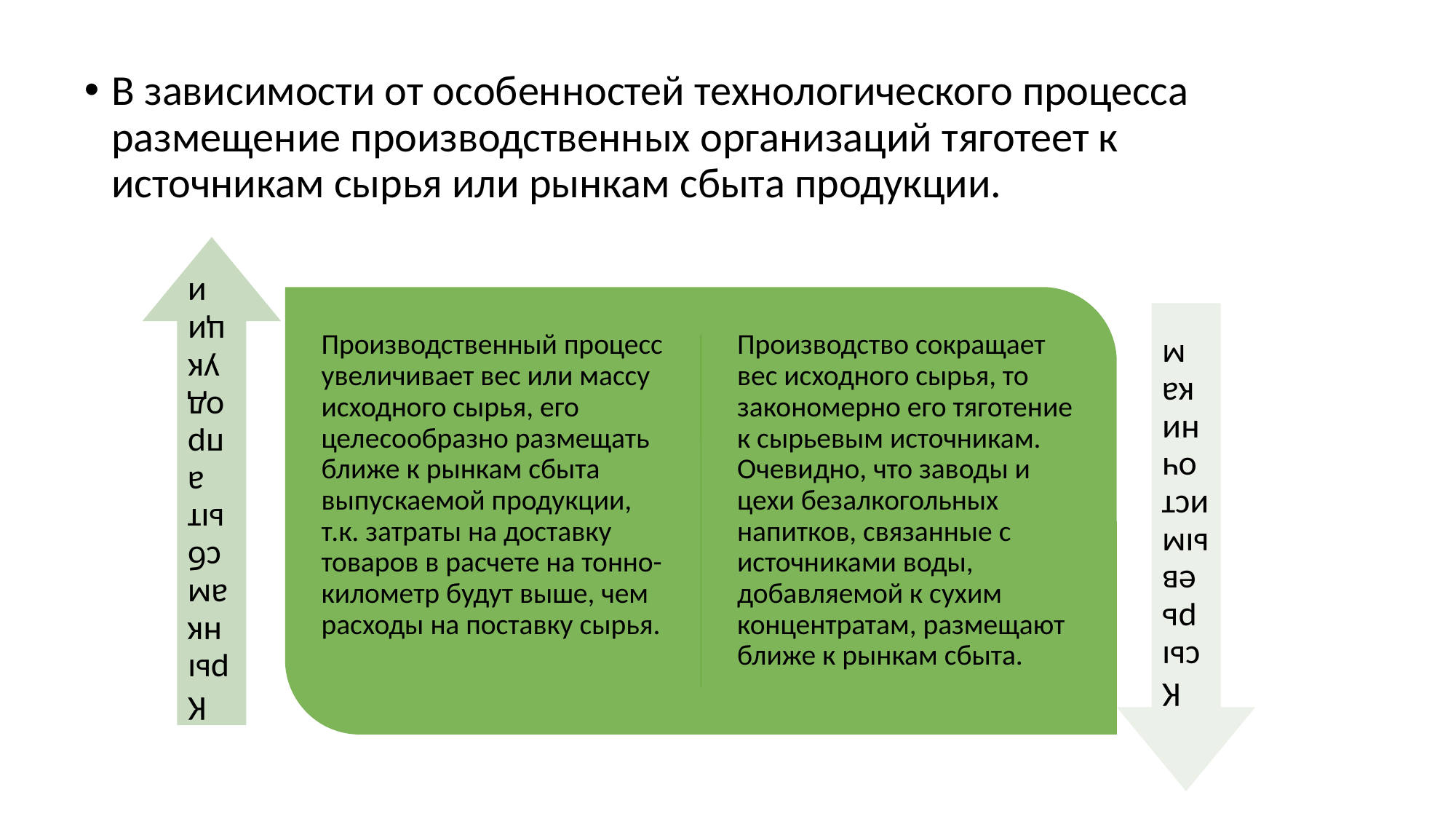

В зависимости от особенностей технологического процесса размещение производственных организаций тяготеет к источникам сырья или рынкам сбыта продукции.

Производственный процесс увеличивает вес или массу исходного сырья, его целесообразно размещать ближе к рынкам сбыта выпускаемой продукции, т.к. затраты на доставку товаров в расчете на тонно-километр будут выше, чем расходы на поставку сырья.
Производство сокращает вес исходного сырья, то закономерно его тяготение к сырьевым источникам. Очевидно, что заводы и цехи безалкогольных напитков, связанные с источниками воды, добавляемой к сухим концентратам, размещают ближе к рынкам сбыта.
К рынкам сбыта продукции
К сырьевым источникам